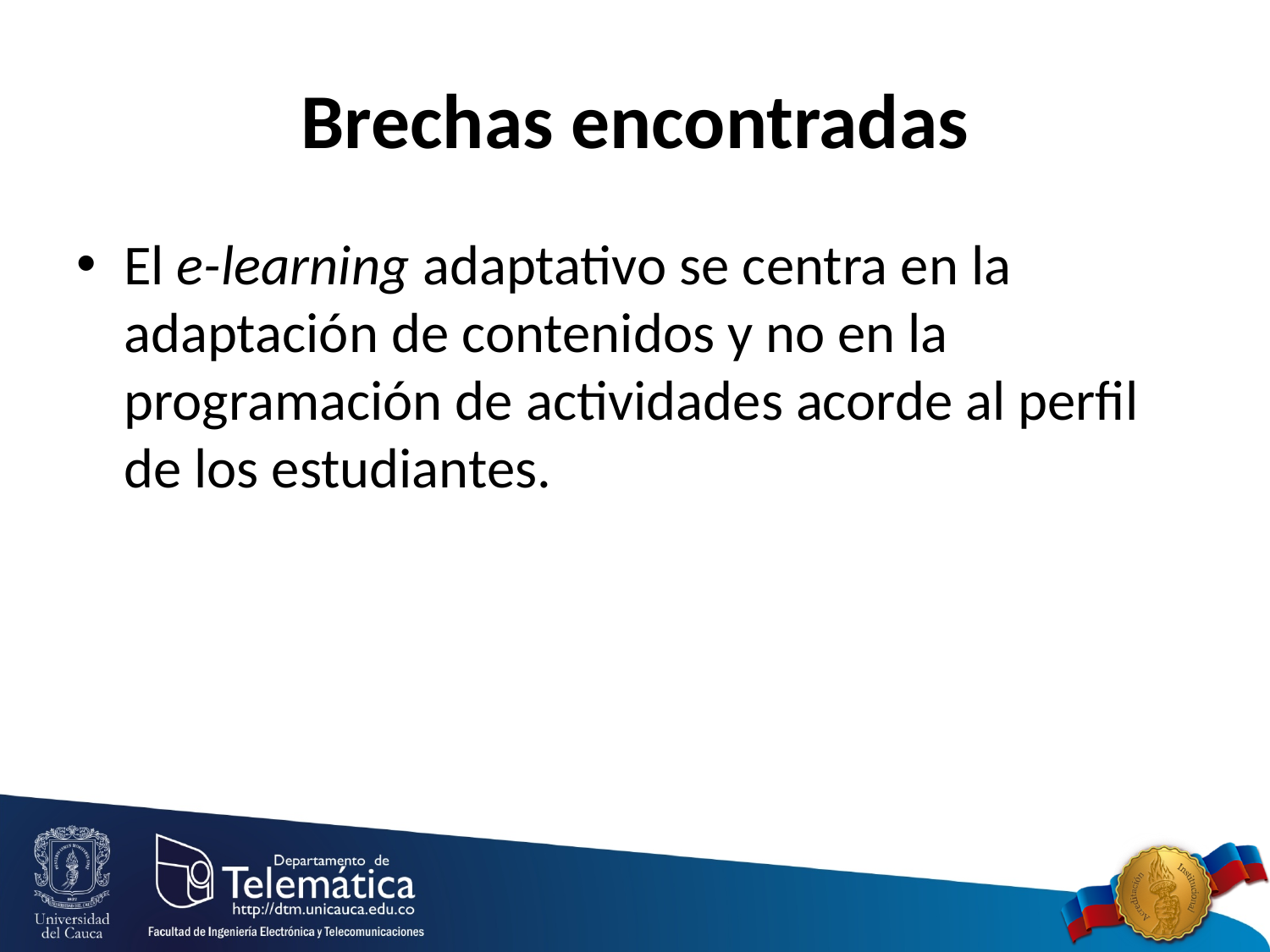

# Brechas encontradas
El e-learning adaptativo se centra en la adaptación de contenidos y no en la programación de actividades acorde al perfil de los estudiantes.